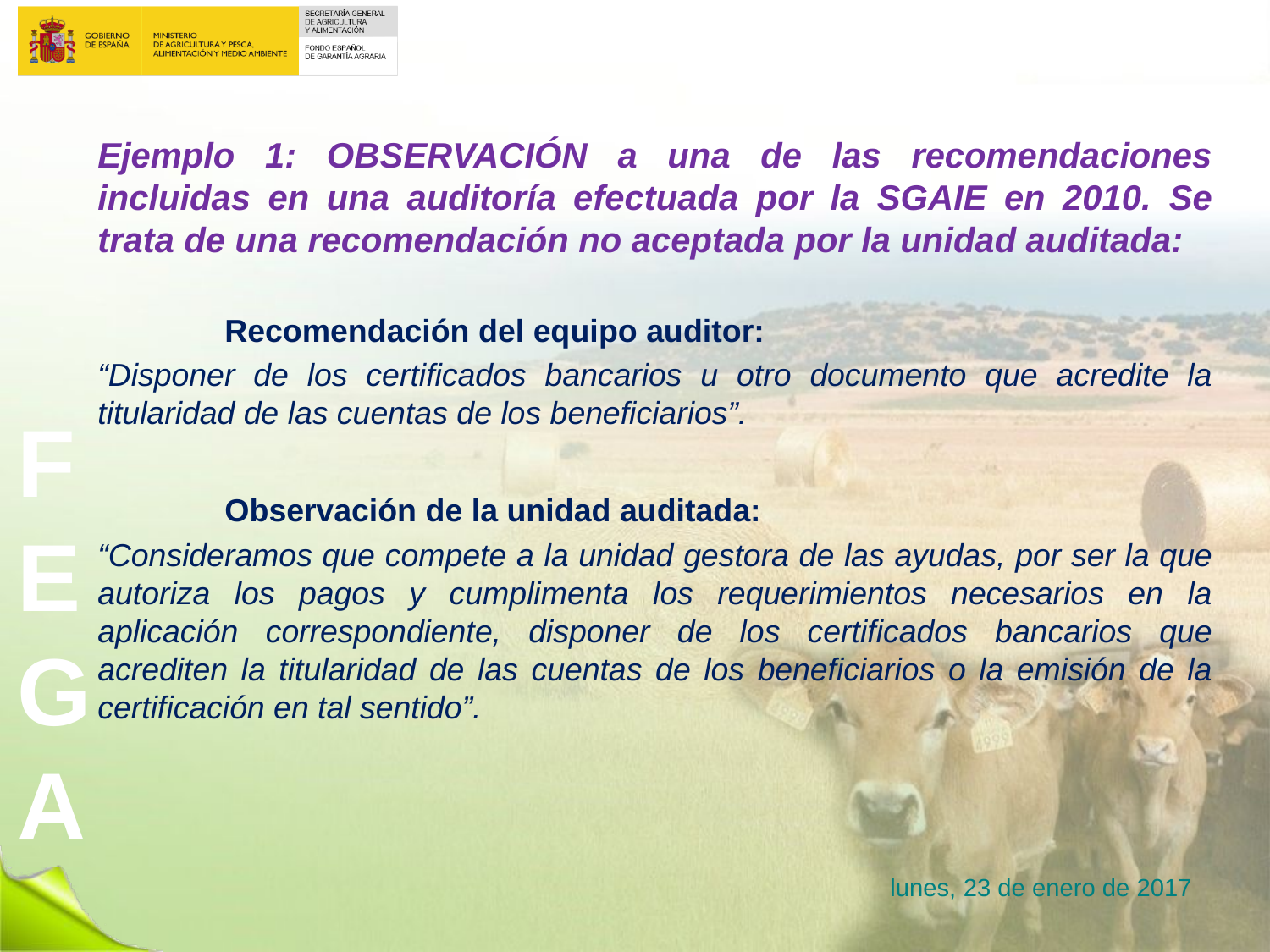

Ejemplo 1: OBSERVACIÓN a una de las recomendaciones incluidas en una auditoría efectuada por la SGAIE en 2010. Se trata de una recomendación no aceptada por la unidad auditada:

	Recomendación del equipo auditor:
“Disponer de los certificados bancarios u otro documento que acredite la titularidad de las cuentas de los beneficiarios”.

	Observación de la unidad auditada:
“Consideramos que compete a la unidad gestora de las ayudas, por ser la que autoriza los pagos y cumplimenta los requerimientos necesarios en la aplicación correspondiente, disponer de los certificados bancarios que acrediten la titularidad de las cuentas de los beneficiarios o la emisión de la certificación en tal sentido”.

lunes, 23 de enero de 2017